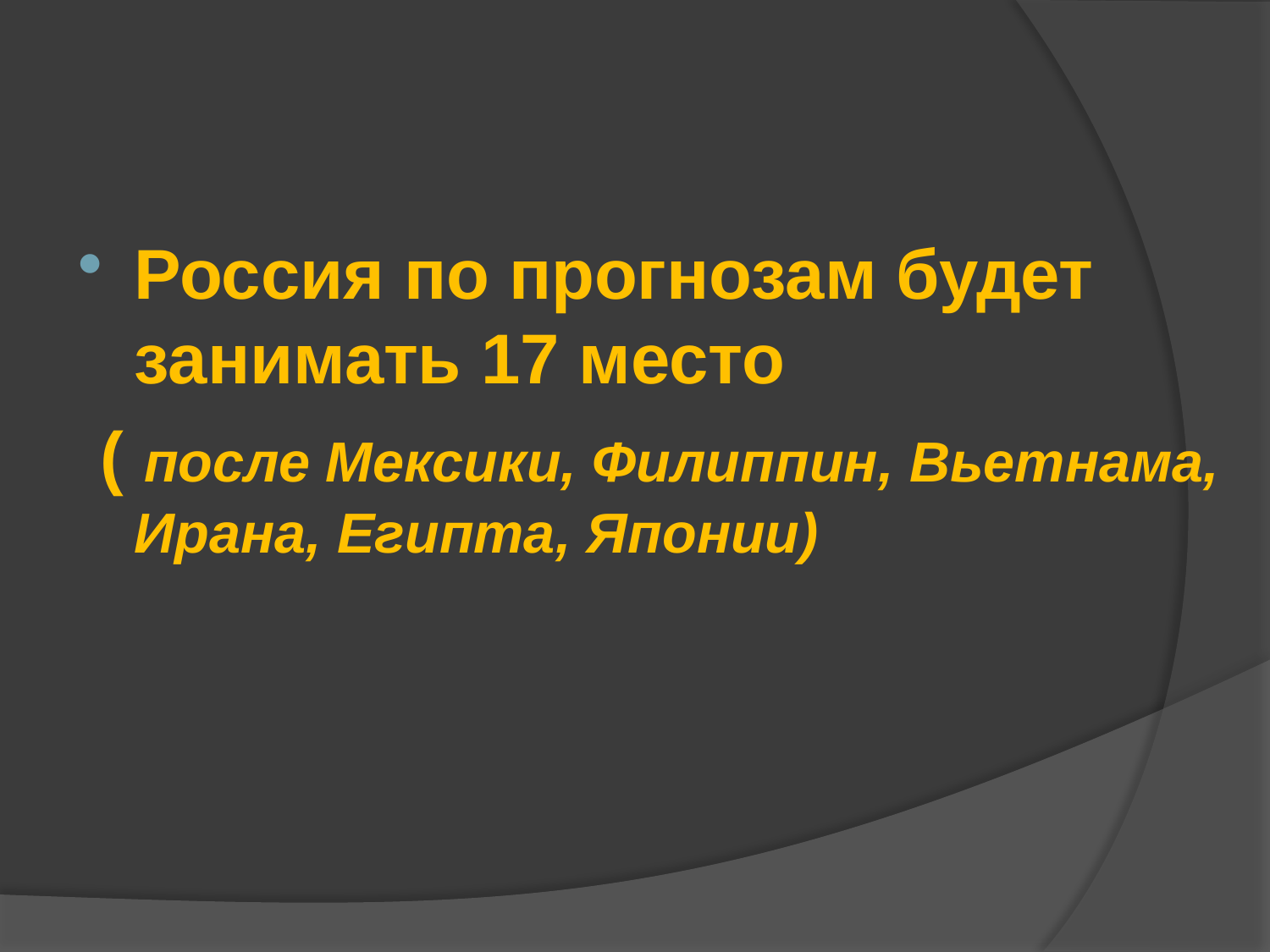

#
Россия по прогнозам будет занимать 17 место
 ( после Мексики, Филиппин, Вьетнама, Ирана, Египта, Японии)